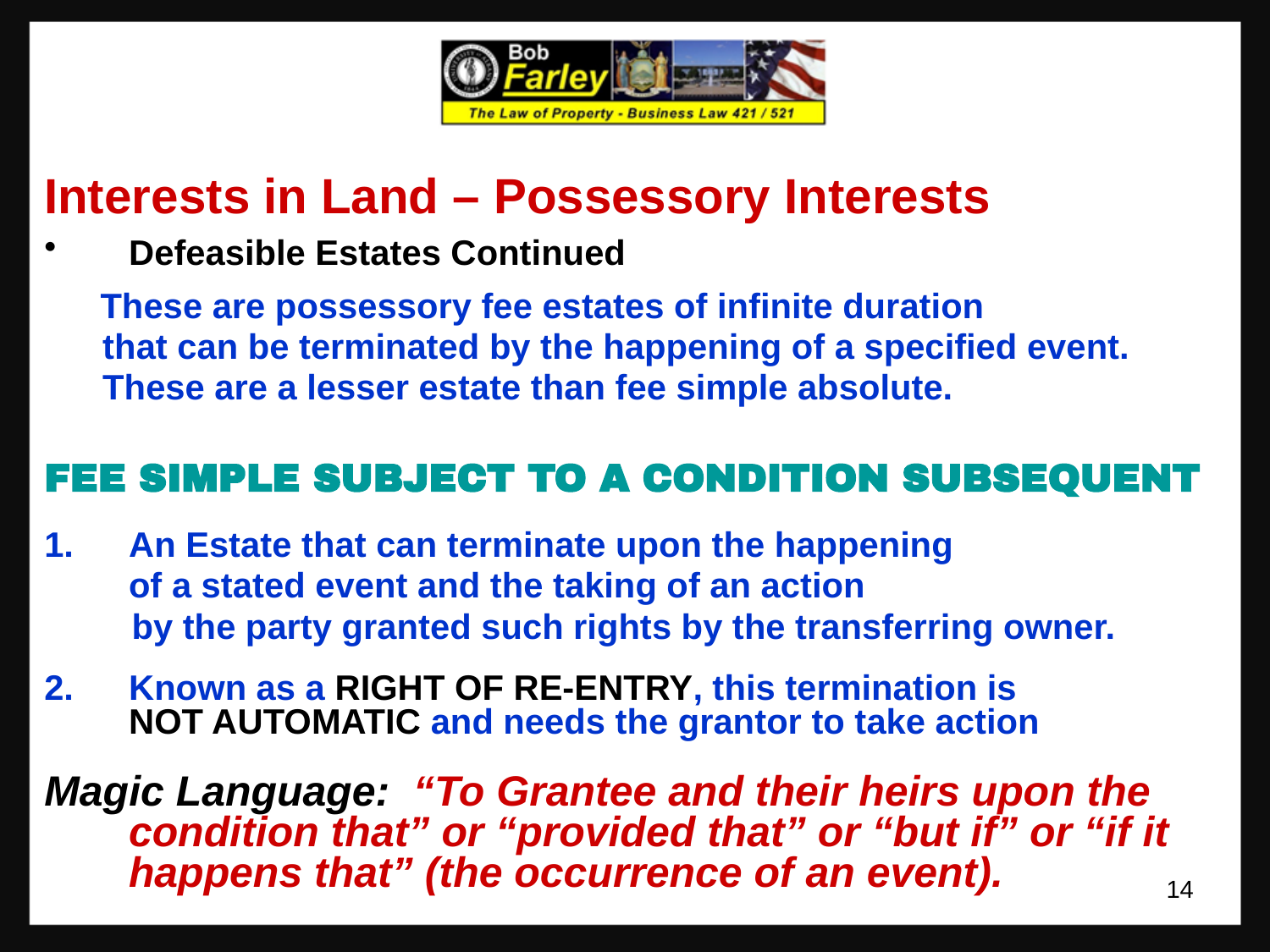

Interests in Land – Possessory Interests

Defeasible Estates Continued

	     These are possessory fee estates of infinite duration
      that can be terminated by the happening of a specified event.
      These are a lesser estate than fee simple absolute.

FEE SIMPLE SUBJECT TO A CONDITION SUBSEQUENT

An Estate that can terminate upon the happening
	of a stated event and the taking of an action
         by the party granted such rights by the transferring owner.

Known as a RIGHT OF RE-ENTRY, this termination is                NOT AUTOMATIC and needs the grantor to take action

Magic Language:  “To Grantee and their heirs upon the condition that” or “provided that” or “but if” or “if it happens that” (the occurrence of an event).

14